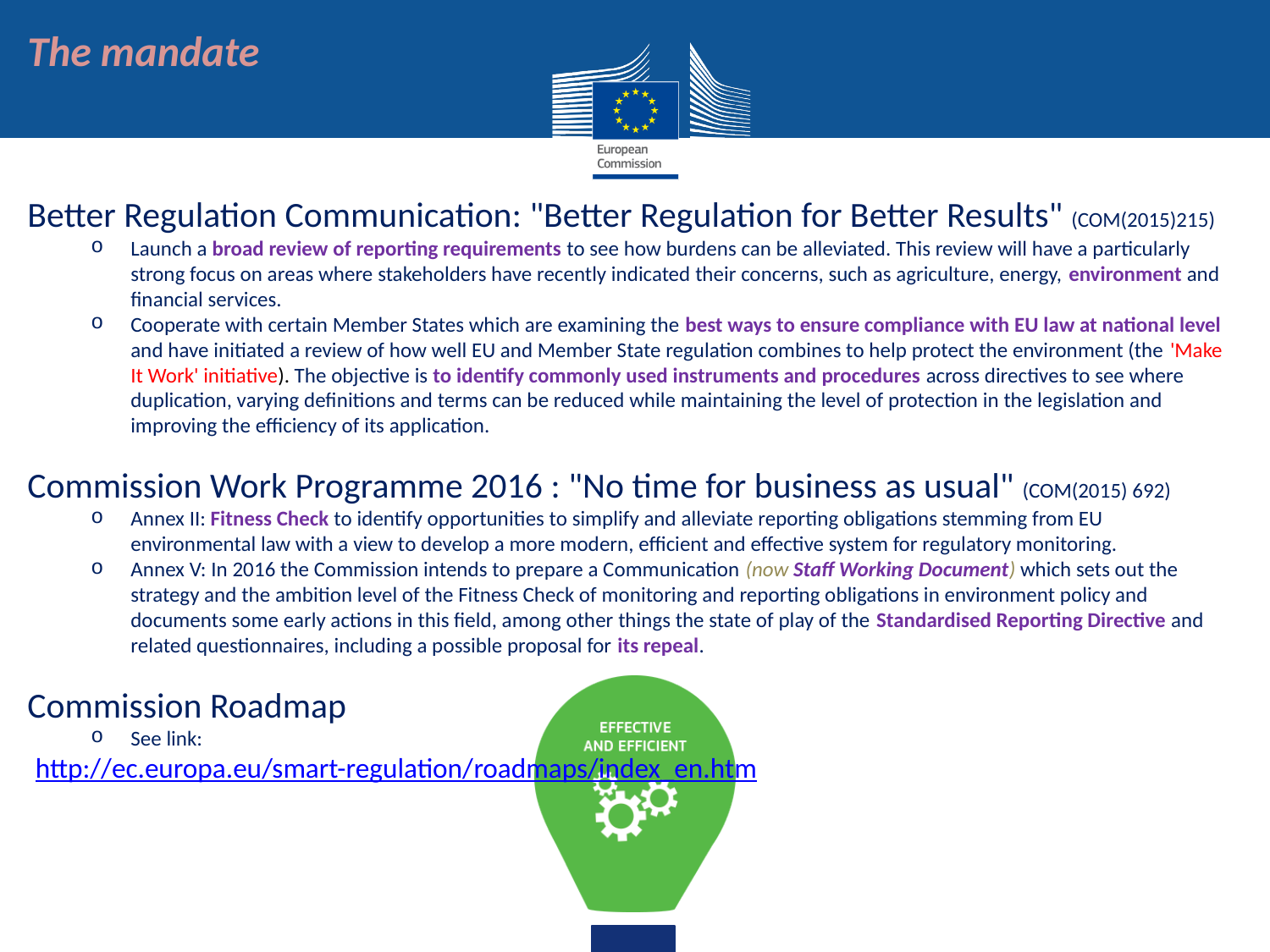

The mandate
Better Regulation Communication: "Better Regulation for Better Results" (COM(2015)215)
Launch a broad review of reporting requirements to see how burdens can be alleviated. This review will have a particularly strong focus on areas where stakeholders have recently indicated their concerns, such as agriculture, energy, environment and financial services.
Cooperate with certain Member States which are examining the best ways to ensure compliance with EU law at national level and have initiated a review of how well EU and Member State regulation combines to help protect the environment (the 'Make It Work' initiative). The objective is to identify commonly used instruments and procedures across directives to see where duplication, varying definitions and terms can be reduced while maintaining the level of protection in the legislation and improving the efficiency of its application.

Commission Work Programme 2016 : "No time for business as usual" (COM(2015) 692)
Annex II: Fitness Check to identify opportunities to simplify and alleviate reporting obligations stemming from EU environmental law with a view to develop a more modern, efficient and effective system for regulatory monitoring.
Annex V: In 2016 the Commission intends to prepare a Communication (now Staff Working Document) which sets out the strategy and the ambition level of the Fitness Check of monitoring and reporting obligations in environment policy and documents some early actions in this field, among other things the state of play of the Standardised Reporting Directive and related questionnaires, including a possible proposal for its repeal.

Commission Roadmap
See link:
http://ec.europa.eu/smart-regulation/
roadmaps/index_en.htm